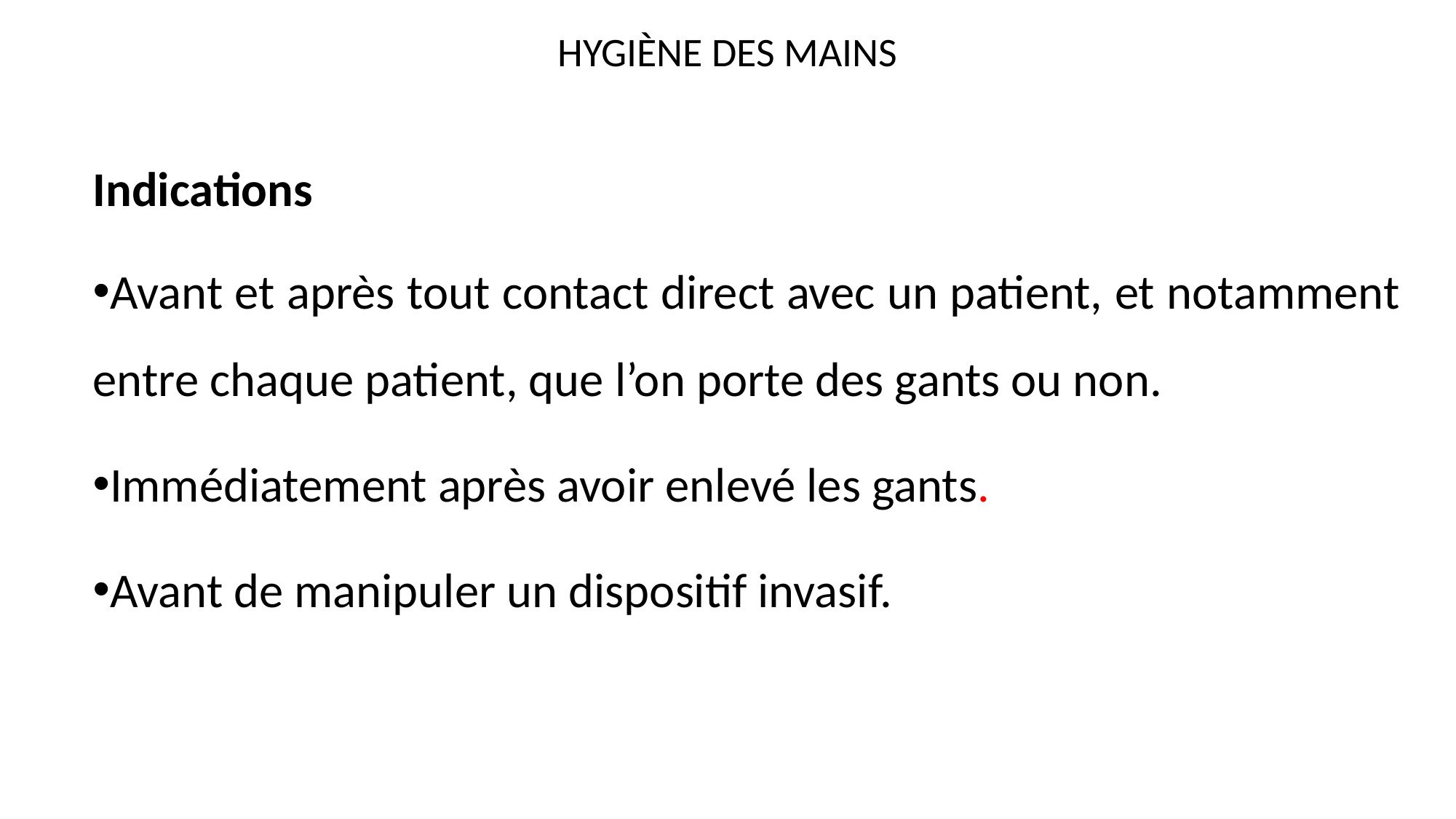

# HYGIÈNE DES MAINS
Indications
Avant et après tout contact direct avec un patient, et notamment entre chaque patient, que l’on porte des gants ou non.
Immédiatement après avoir enlevé les gants.
Avant de manipuler un dispositif invasif.